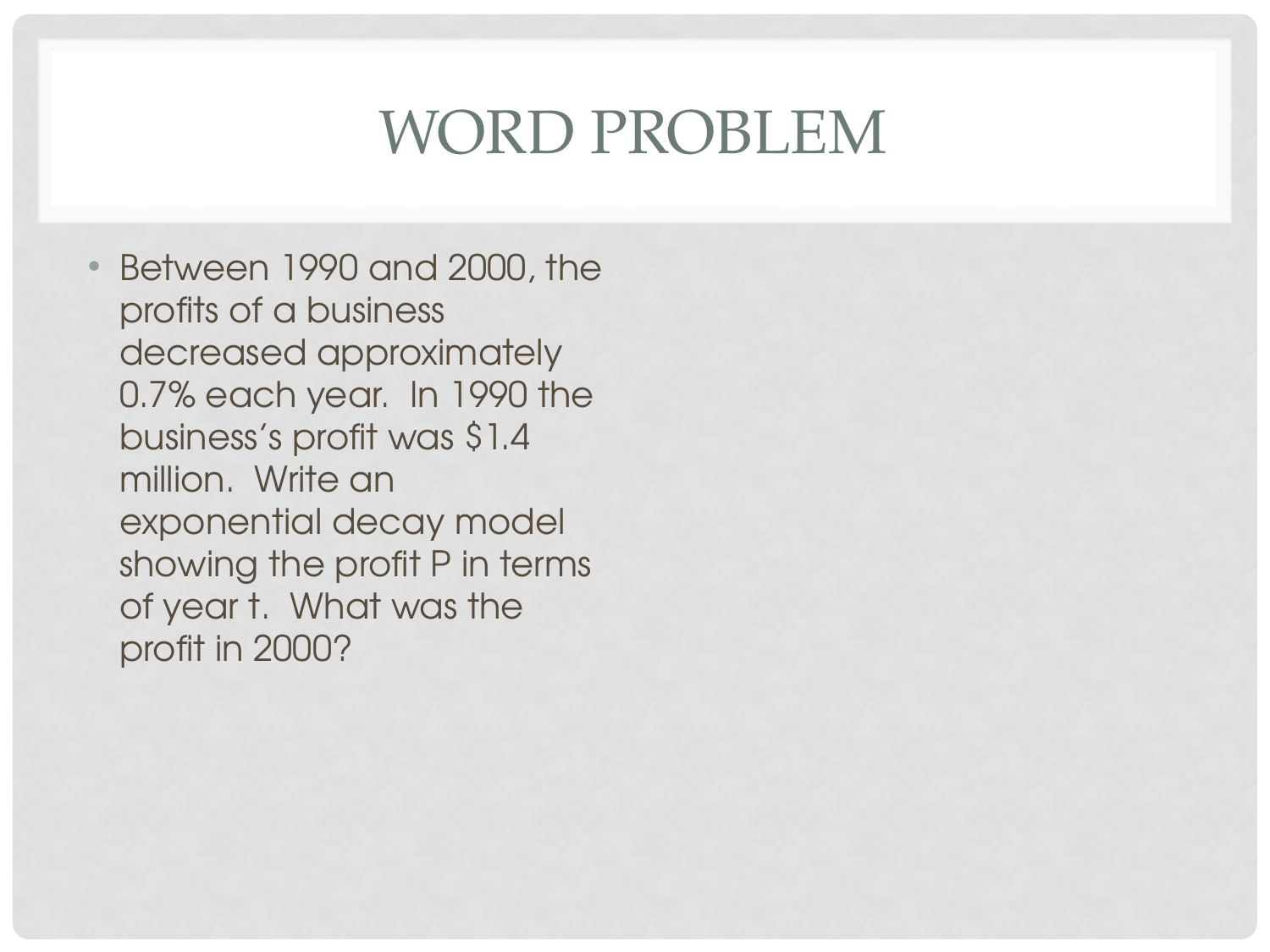

# Word Problem
Between 1990 and 2000, the profits of a business decreased approximately 0.7% each year.  In 1990 the business’s profit was $1.4 million.  Write an exponential decay model showing the profit P in terms of year t.  What was the profit in 2000?